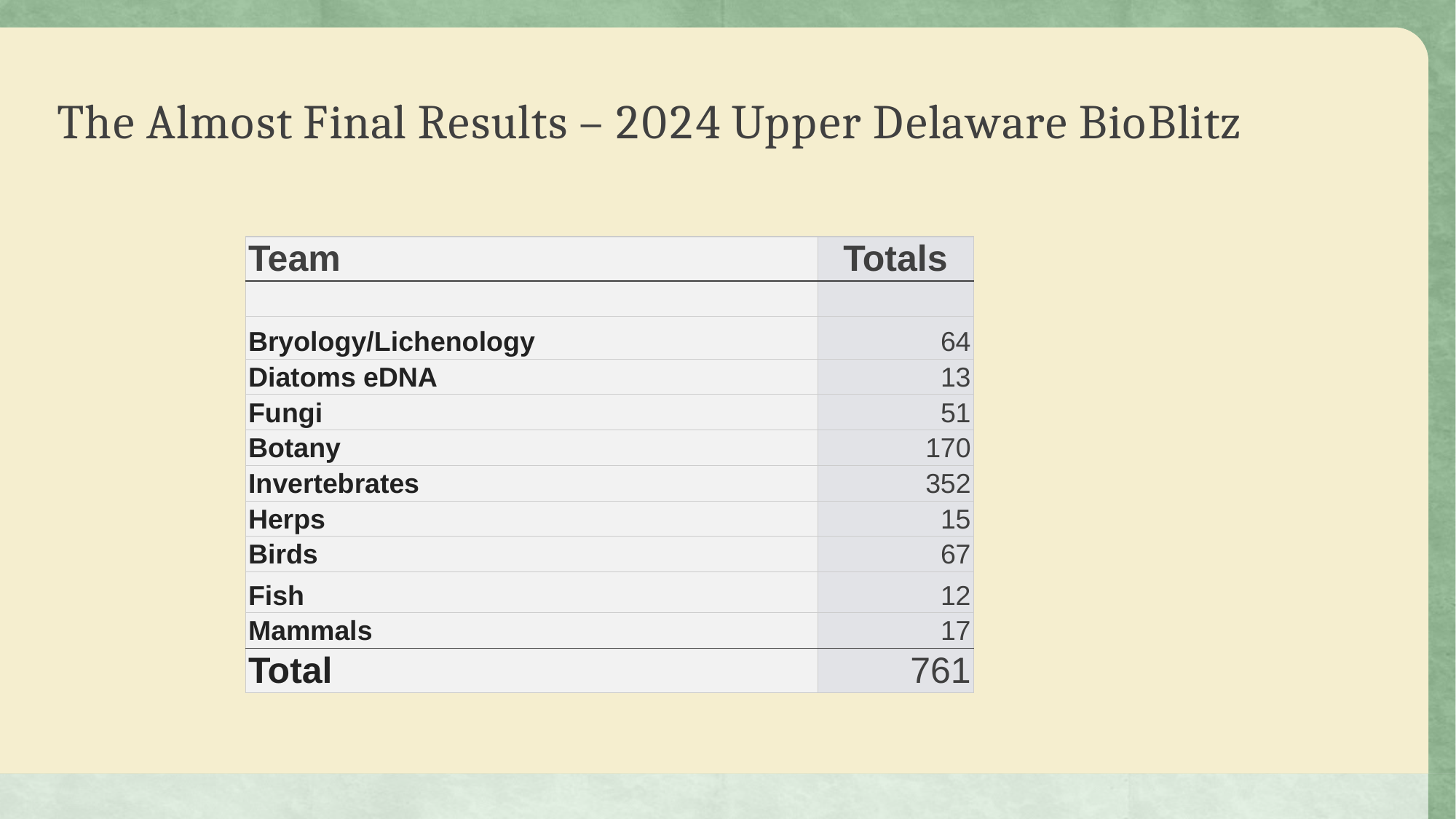

# The Almost Final Results – 2024 Upper Delaware BioBlitz
| Team | Totals |
| --- | --- |
|  |  |
| Bryology/Lichenology | 64 |
| Diatoms eDNA | 13 |
| Fungi | 51 |
| Botany | 170 |
| Invertebrates | 352 |
| Herps | 15 |
| Birds | 67 |
| Fish | 12 |
| Mammals | 17 |
| Total | 761 |